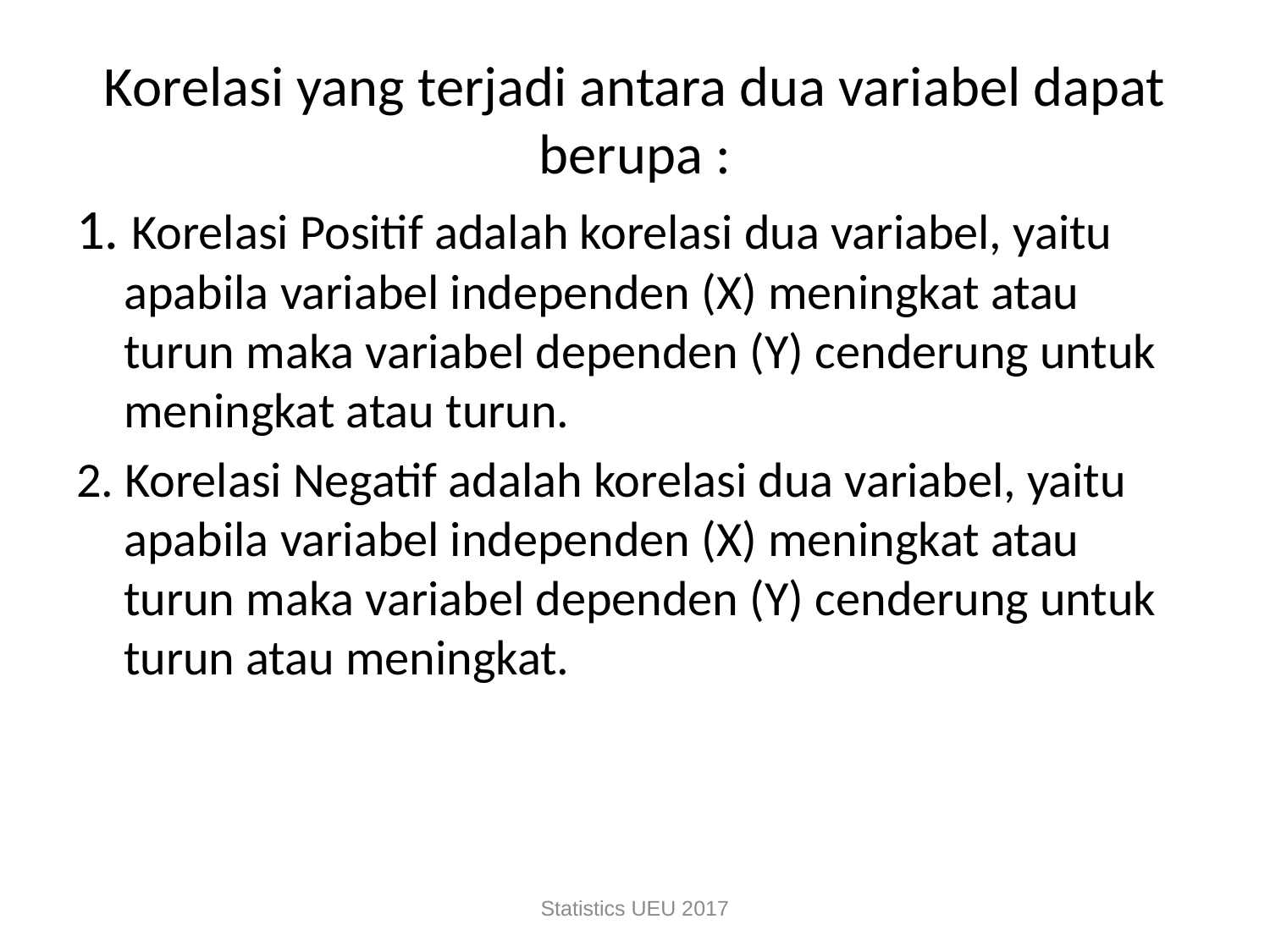

# Korelasi yang terjadi antara dua variabel dapat berupa :
1. Korelasi Positif adalah korelasi dua variabel, yaitu apabila variabel independen (X) meningkat atau turun maka variabel dependen (Y) cenderung untuk meningkat atau turun.
2. Korelasi Negatif adalah korelasi dua variabel, yaitu apabila variabel independen (X) meningkat atau turun maka variabel dependen (Y) cenderung untuk turun atau meningkat.
Statistics UEU 2017